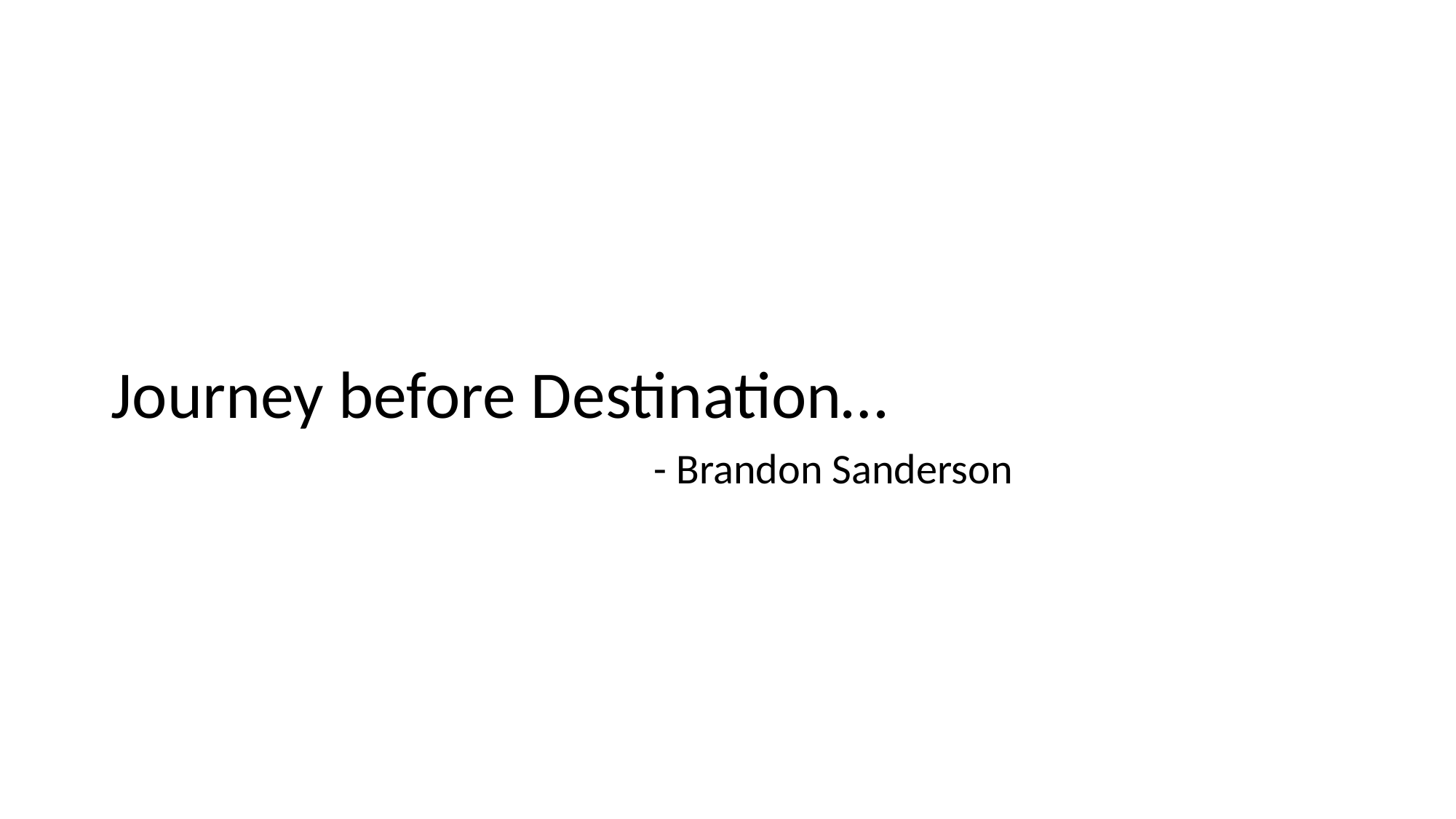

# Journey before Destination…
- Brandon Sanderson